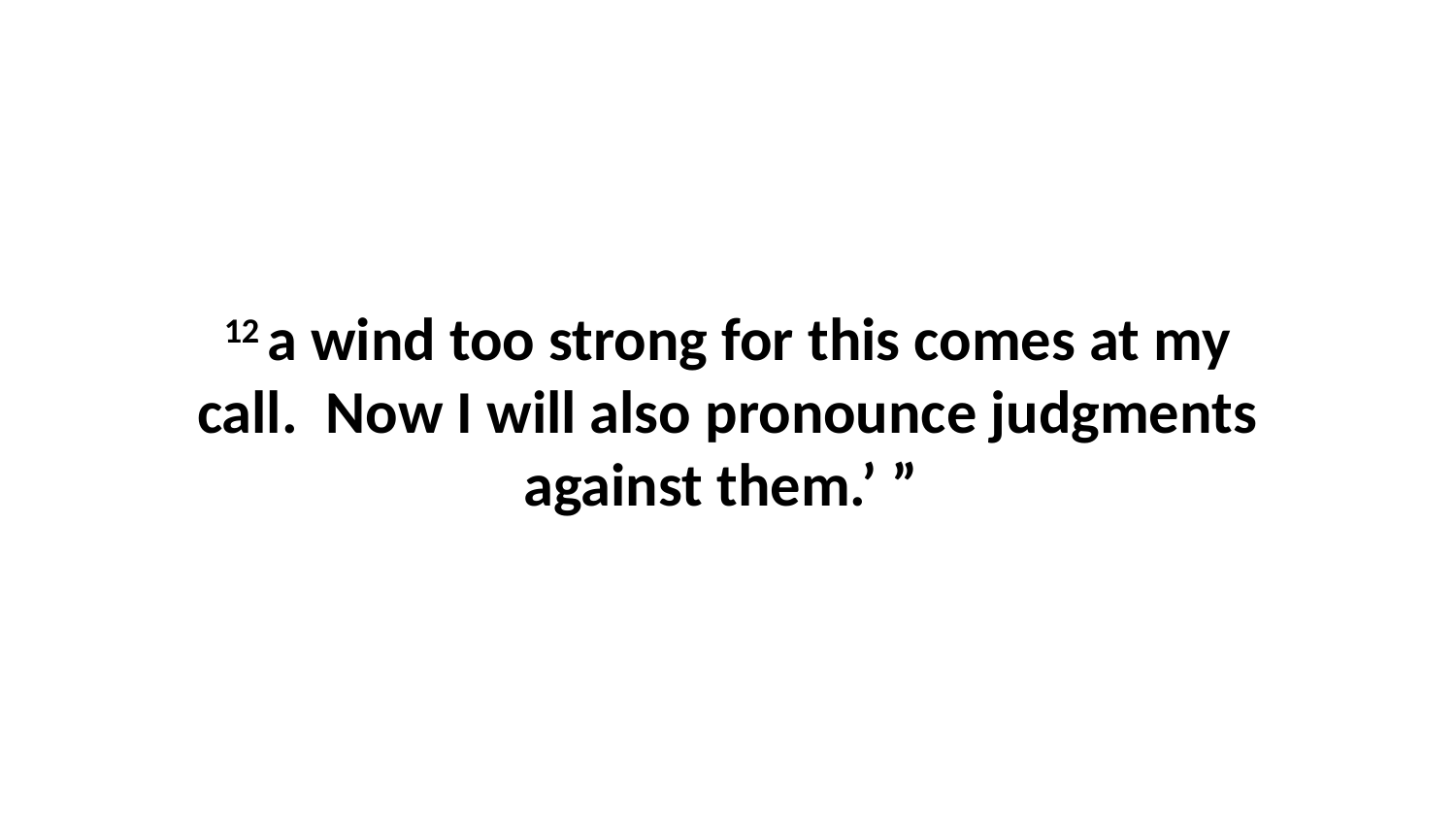

12 a wind too strong for this comes at my call.  Now I will also pronounce judgments against them.’ ”